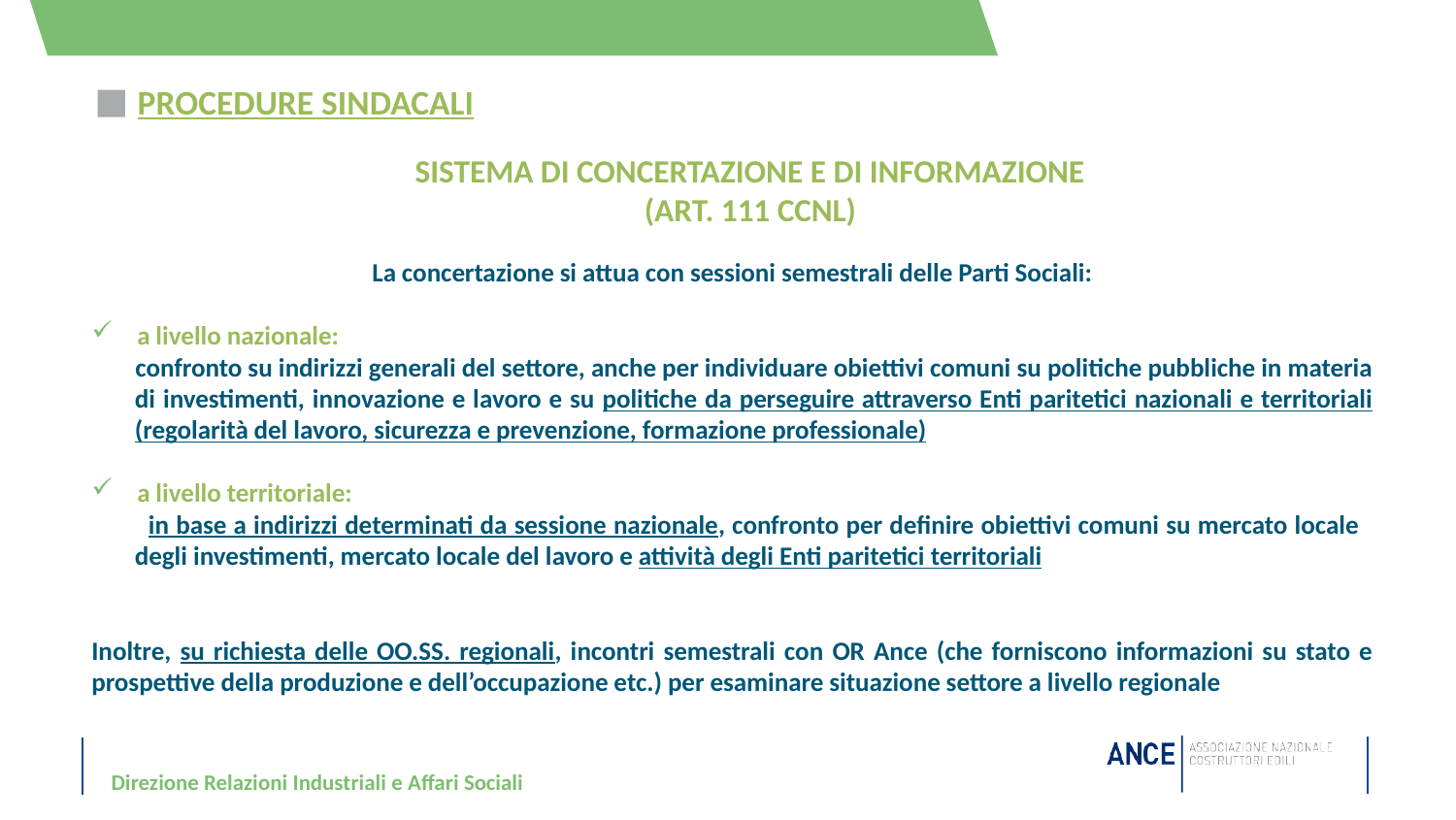

# PROCEDURE SINDACALI

SISTEMA DI CONCERTAZIONE E DI INFORMAZIONE
(ART. 111 CCNL)

La concertazione si attua con sessioni semestrali delle Parti Sociali:

a livello nazionale:
     confronto su indirizzi generali del settore, anche per individuare obiettivi comuni su politiche pubbliche in materia di investimenti, innovazione e lavoro e su politiche da perseguire attraverso Enti paritetici nazionali e territoriali (regolarità del lavoro, sicurezza e prevenzione, formazione professionale)

a livello territoriale:
        in base a indirizzi determinati da sessione nazionale, confronto per definire obiettivi comuni su mercato locale   degli investimenti, mercato locale del lavoro e attività degli Enti paritetici territoriali

Inoltre, su richiesta delle OO.SS. regionali, incontri semestrali con OR Ance (che forniscono informazioni su stato e prospettive della produzione e dell’occupazione etc.) per esaminare situazione settore a livello regionale

Direzione Relazioni Industriali e Affari Sociali